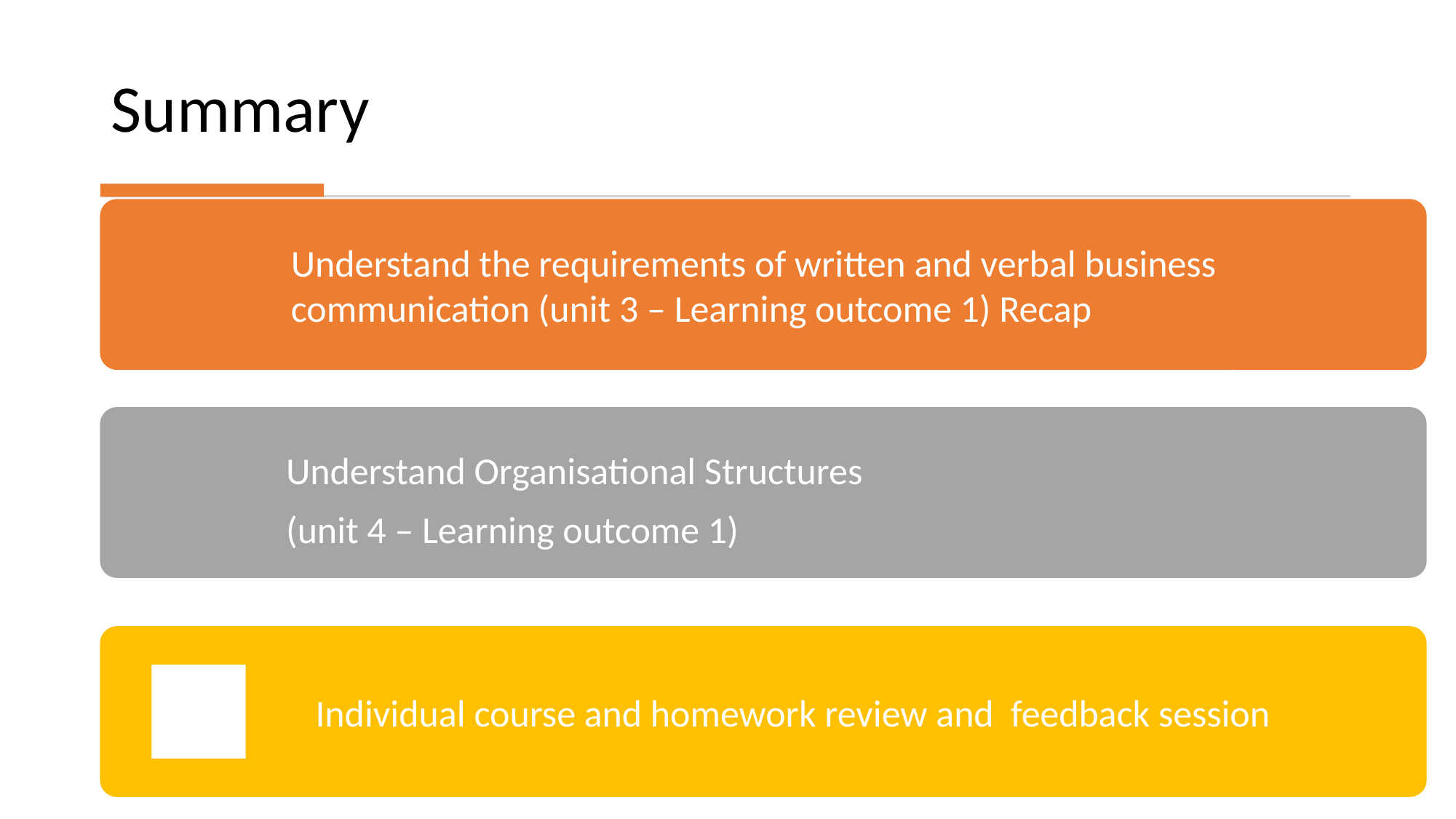

# Summary

Understand the requirements of written and verbal business communication (unit 3 – Learning outcome 1) Recap
Understand Organisational Structures
(unit 4 – Learning outcome 1)
Individual course and homework review and  feedback session